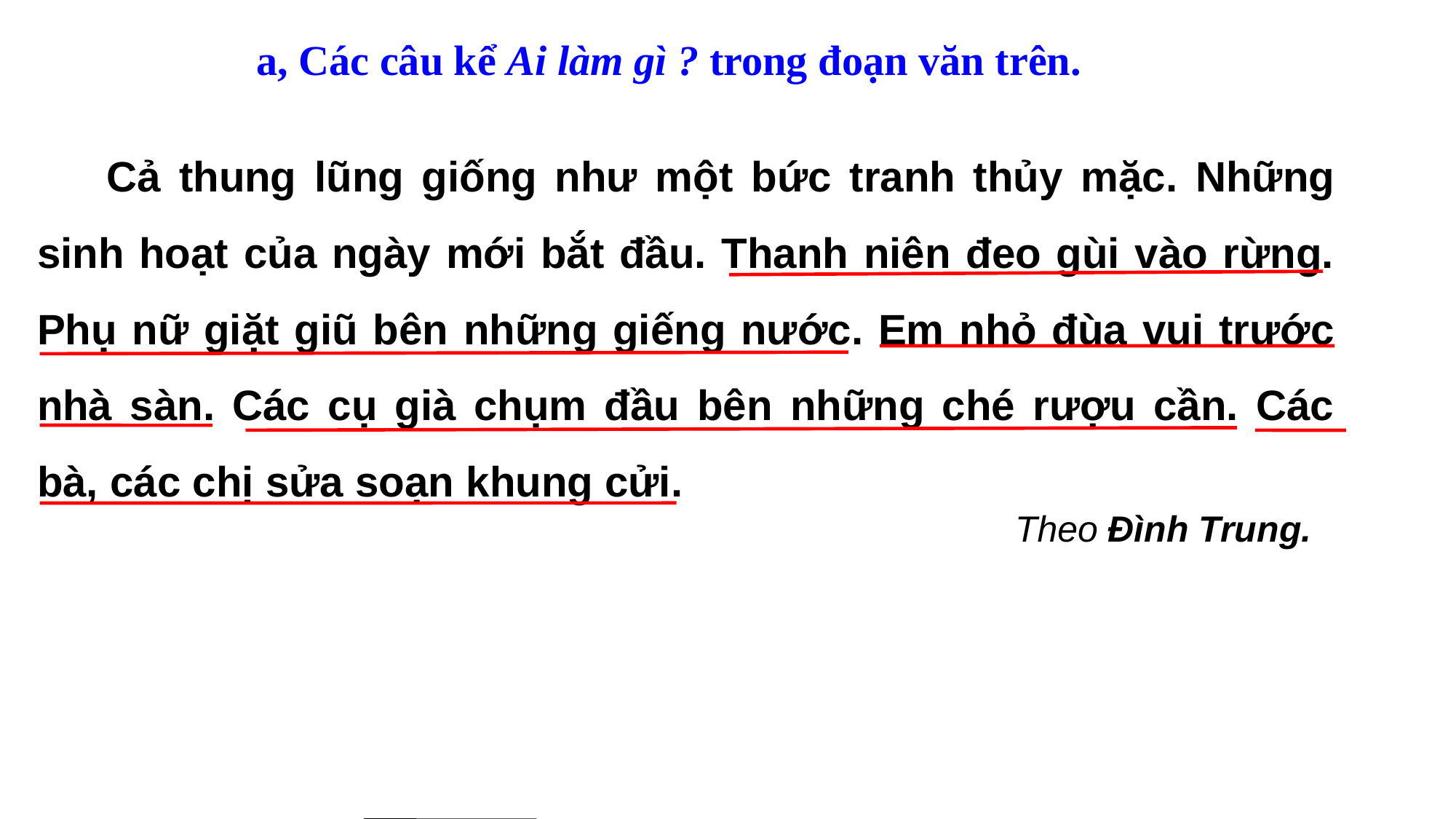

a, Các câu kể Ai làm gì ? trong đoạn văn trên.
     Cả thung lũng giống như một bức tranh thủy mặc. Những sinh hoạt của ngày mới bắt đầu. Thanh niên đeo gùi vào rừng. Phụ nữ giặt giũ bên những giếng nước. Em nhỏ đùa vui trước nhà sàn. Các cụ già chụm đầu bên những ché rượu cần. Các bà, các chị sửa soạn khung cửi.
                                                                                                Theo Đình Trung.